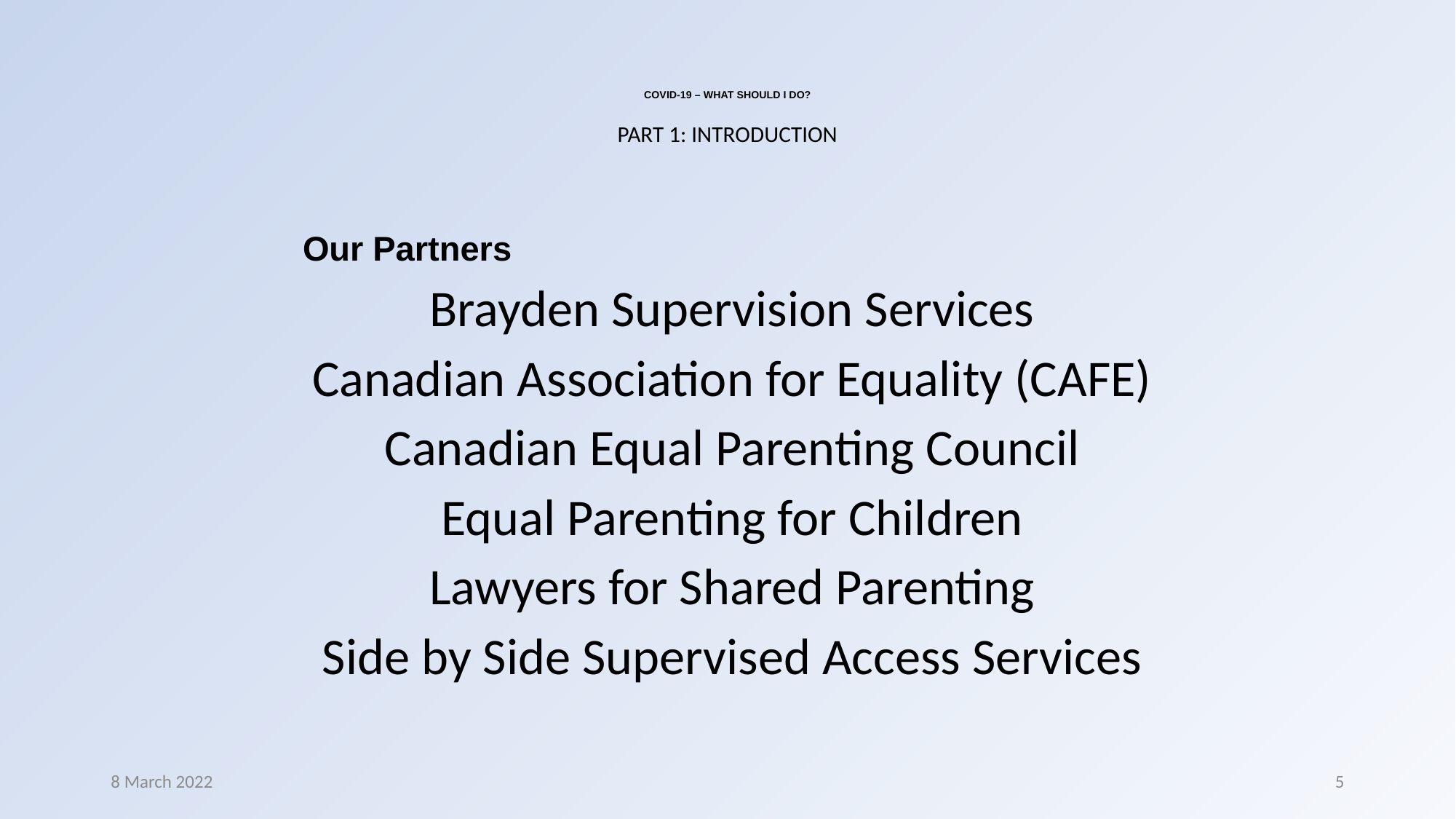

# COVID-19 – WHAT SHOULD I DO? PART 1: INTRODUCTION
Our Partners
Brayden Supervision Services
Canadian Association for Equality (CAFE)
Canadian Equal Parenting Council
Equal Parenting for Children
Lawyers for Shared Parenting
Side by Side Supervised Access Services

8 March 2022
5